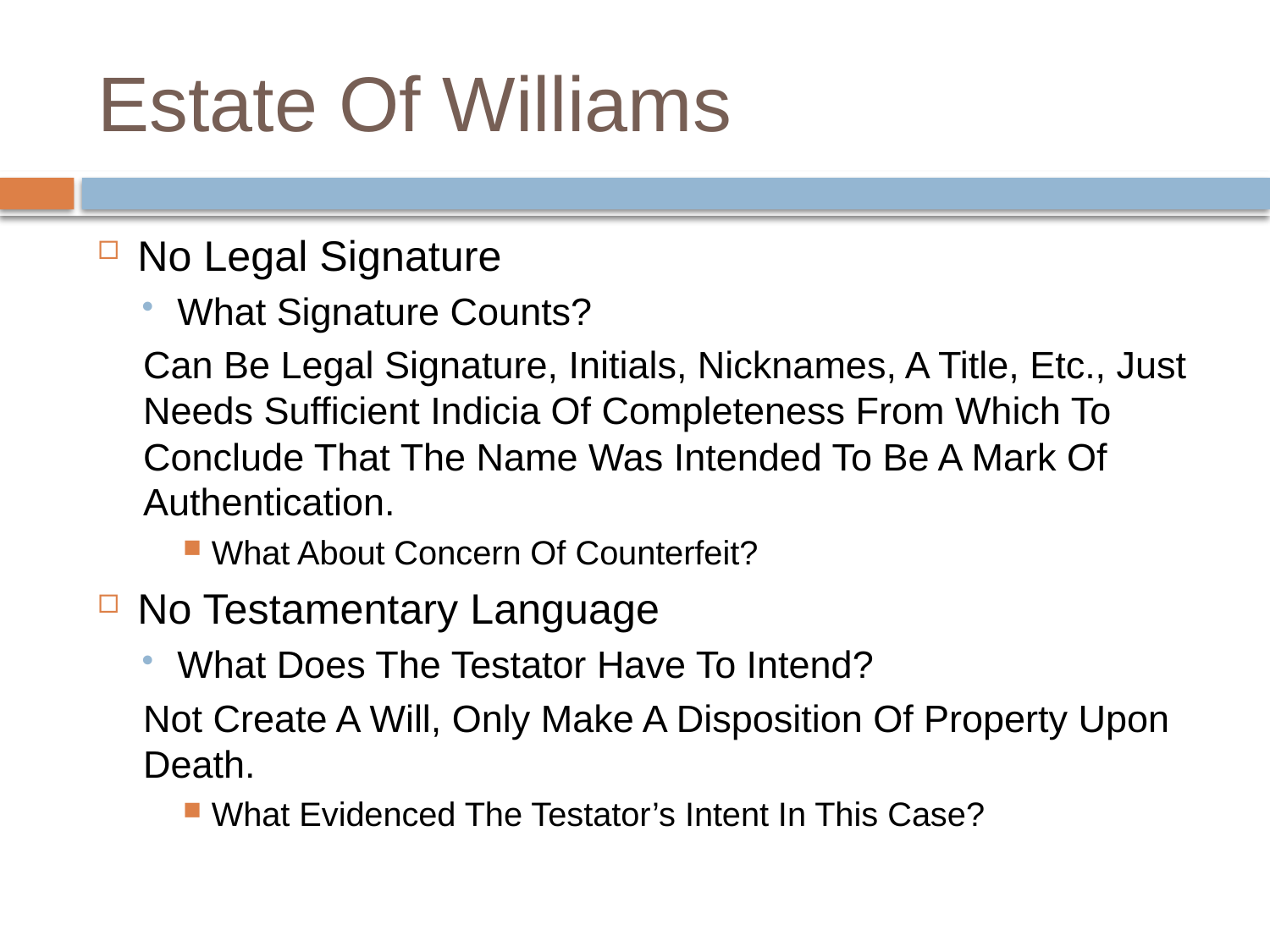

# Estate Of Williams
No Legal Signature
What Signature Counts?
Can Be Legal Signature, Initials, Nicknames, A Title, Etc., Just Needs Sufficient Indicia Of Completeness From Which To Conclude That The Name Was Intended To Be A Mark Of Authentication.
What About Concern Of Counterfeit?
No Testamentary Language
What Does The Testator Have To Intend?
Not Create A Will, Only Make A Disposition Of Property Upon Death.
What Evidenced The Testator’s Intent In This Case?